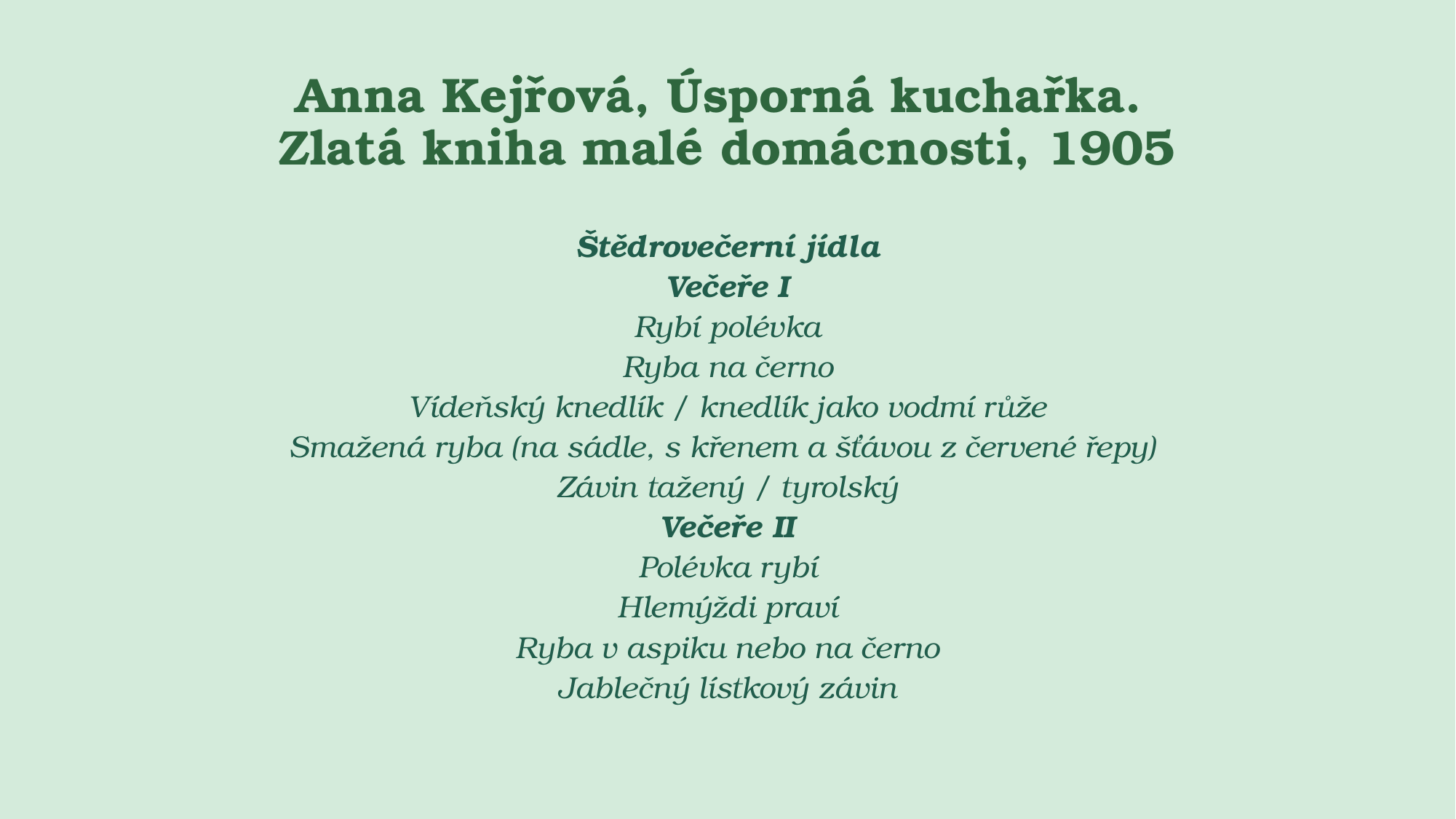

# Anna Kejřová, Úsporná kuchařka. Zlatá kniha malé domácnosti, 1905
Štědrovečerní jídla
Večeře I
Rybí polévka
Ryba na černo
Vídeňský knedlík / knedlík jako vodmí růže
Smažená ryba (na sádle, s křenem a šťávou z červené řepy)
Závin tažený / tyrolský
Večeře II
Polévka rybí
Hlemýždi praví
Ryba v aspiku nebo na černo
Jablečný lístkový závin